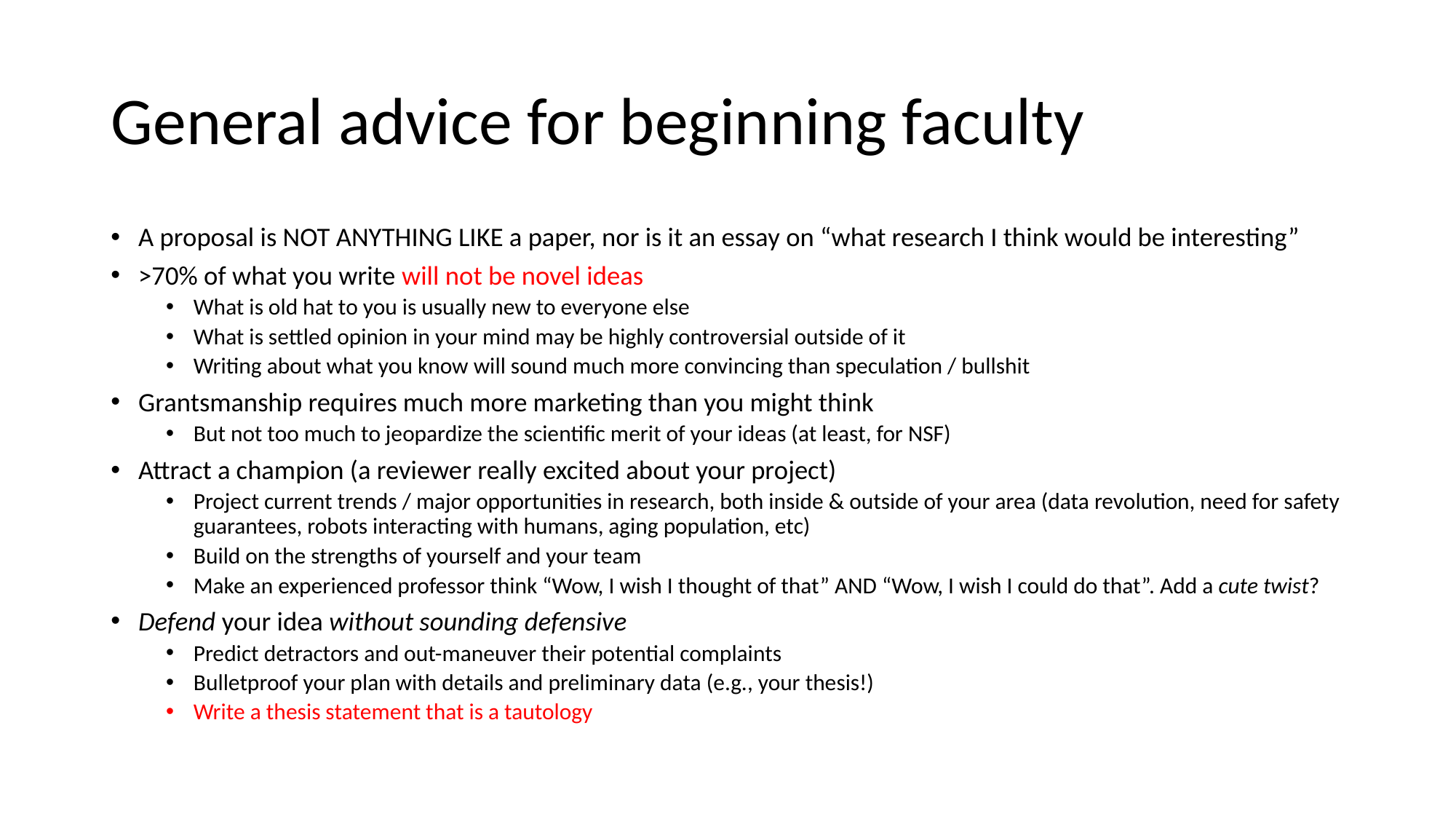

# General advice for beginning faculty
A proposal is NOT ANYTHING LIKE a paper, nor is it an essay on “what research I think would be interesting”
>70% of what you write will not be novel ideas
What is old hat to you is usually new to everyone else
What is settled opinion in your mind may be highly controversial outside of it
Writing about what you know will sound much more convincing than speculation / bullshit
Grantsmanship requires much more marketing than you might think
But not too much to jeopardize the scientific merit of your ideas (at least, for NSF)
Attract a champion (a reviewer really excited about your project)
Project current trends / major opportunities in research, both inside & outside of your area (data revolution, need for safety guarantees, robots interacting with humans, aging population, etc)
Build on the strengths of yourself and your team
Make an experienced professor think “Wow, I wish I thought of that” AND “Wow, I wish I could do that”. Add a cute twist?
Defend your idea without sounding defensive
Predict detractors and out-maneuver their potential complaints
Bulletproof your plan with details and preliminary data (e.g., your thesis!)
Write a thesis statement that is a tautology